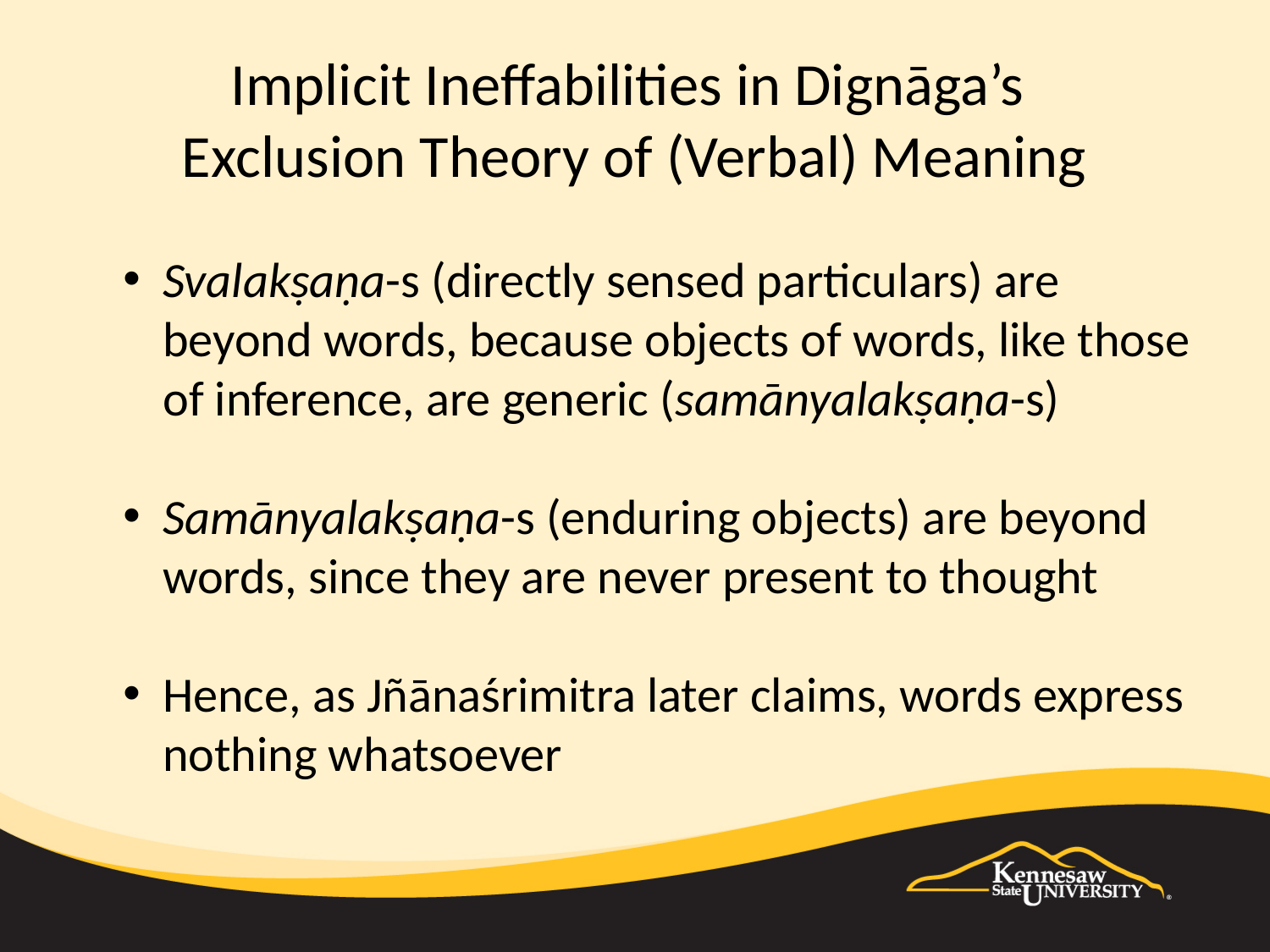

# Implicit Ineffabilities in Dignāga’s Exclusion Theory of (Verbal) Meaning
Svalakṣaṇa-s (directly sensed particulars) are beyond words, because objects of words, like those of inference, are generic (samānyalakṣaṇa-s)

Samānyalakṣaṇa-s (enduring objects) are beyond words, since they are never present to thought

Hence, as Jñānaśrimitra later claims, words express nothing whatsoever